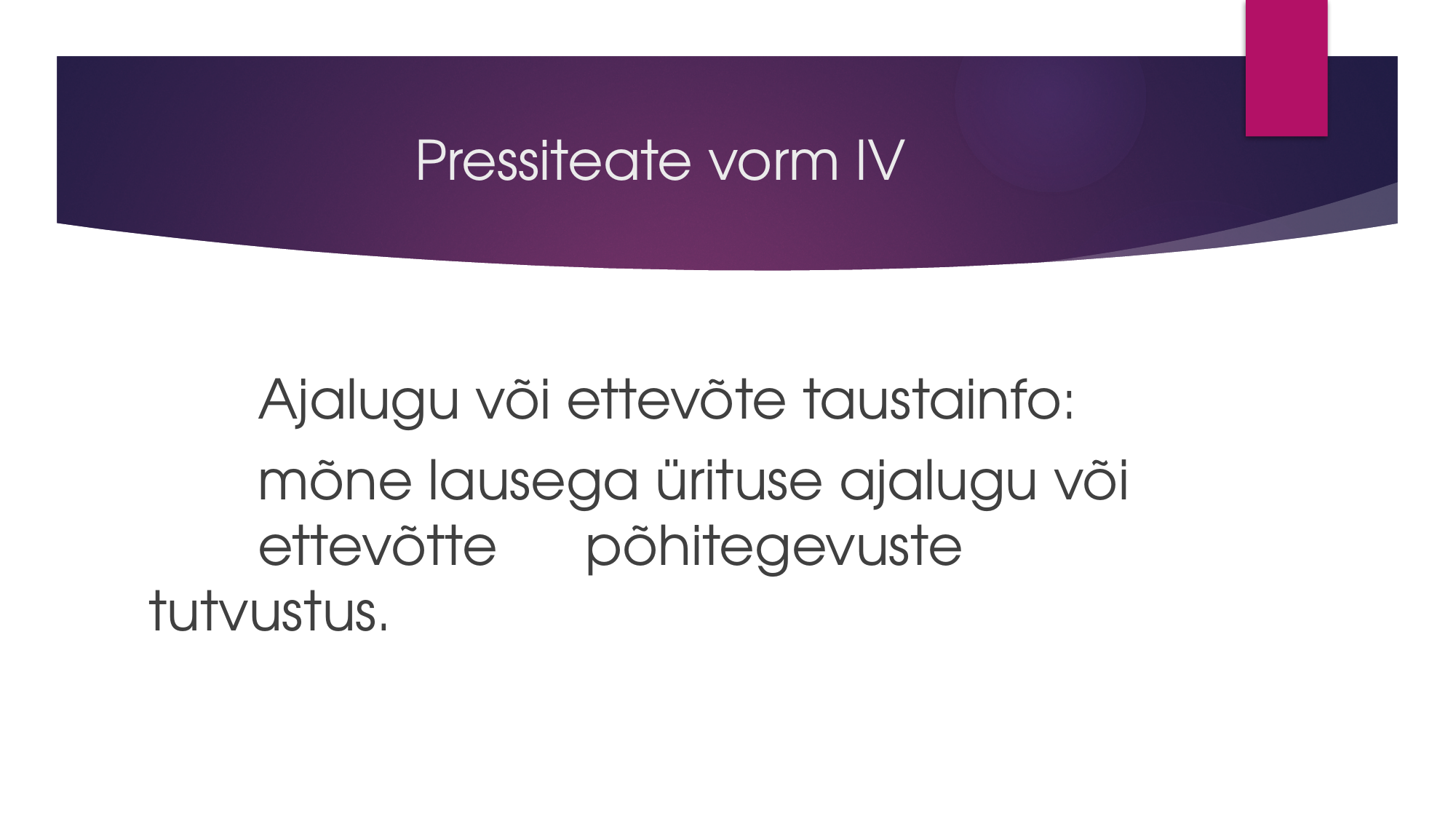

# Pressiteate vorm IV

	Ajalugu või ettevõte taustainfo:
	mõne lausega ürituse ajalugu või 	ettevõtte 	põhitegevuste tutvustus.